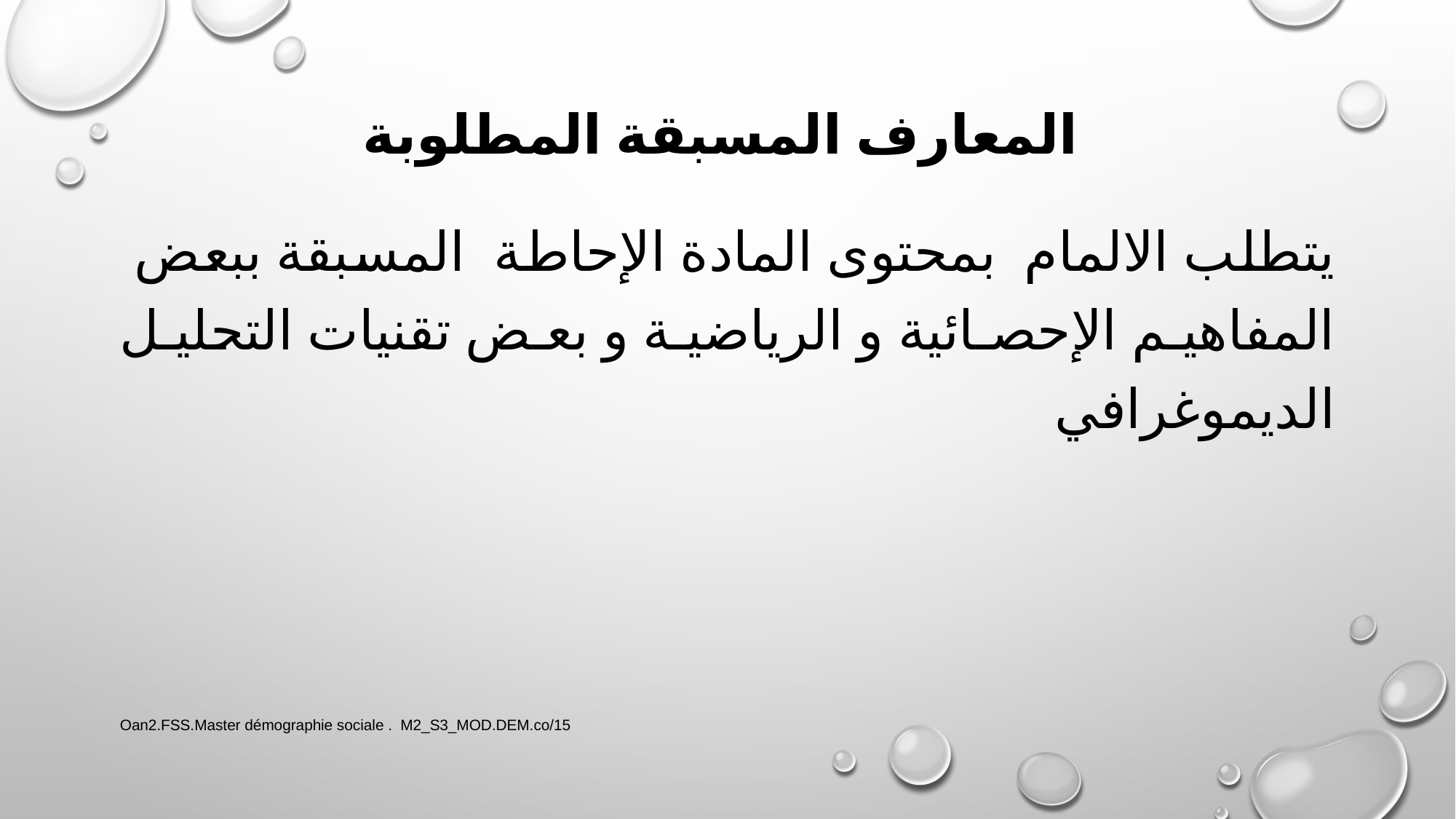

# المعارف المسبقة المطلوبة
يتطلب الالمام  بمحتوى المادة الإحاطة  المسبقة ببعض  المفاهيم الإحصائية و الرياضية و بعض تقنيات التحليل الديموغرافي
Oan2.FSS.Master démographie sociale .  M2_S3_MOD.DEM.co/15